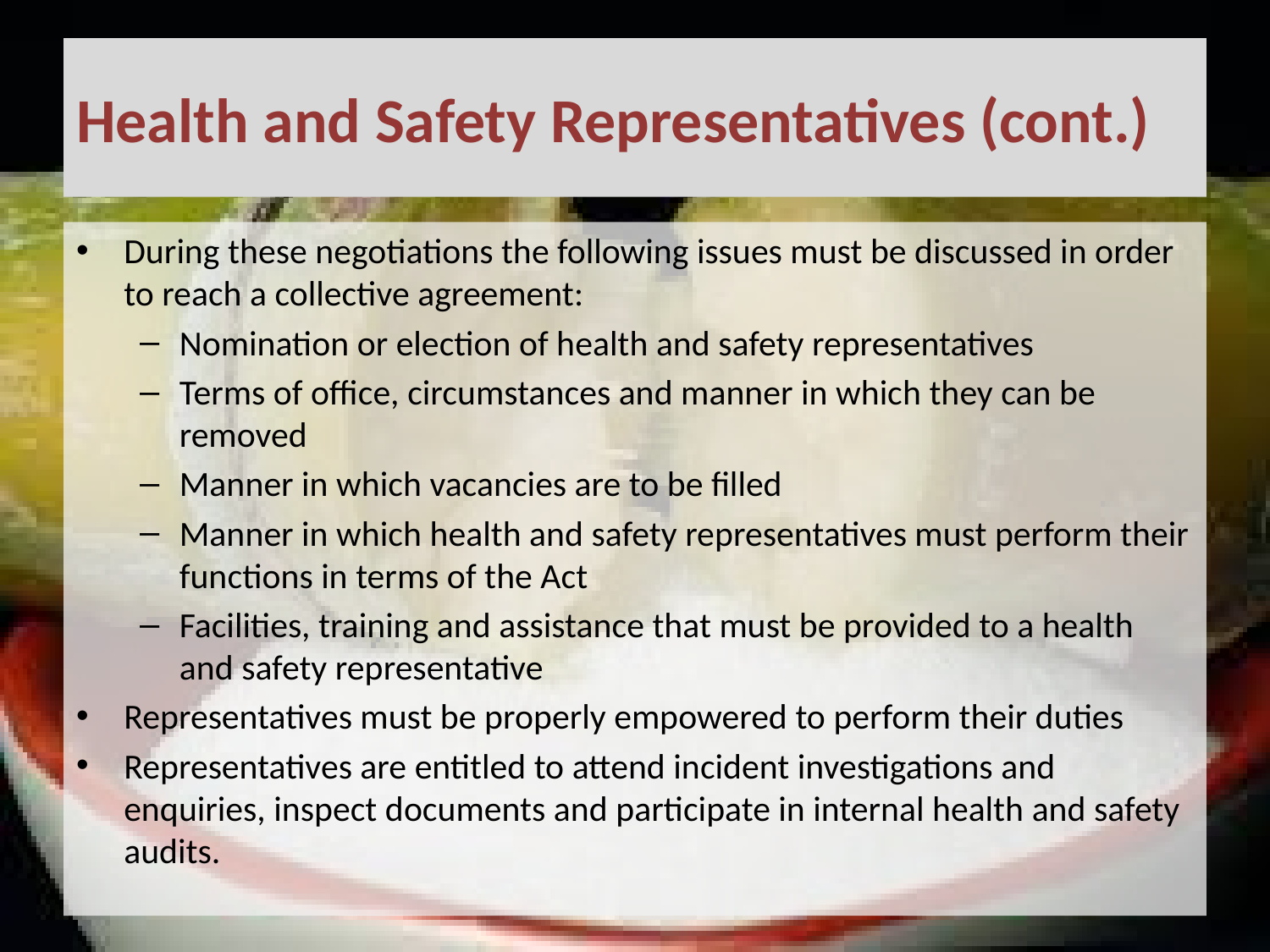

# Health and Safety Representatives (cont.)
During these negotiations the following issues must be discussed in order to reach a collective agreement:
Nomination or election of health and safety representatives
Terms of office, circumstances and manner in which they can be removed
Manner in which vacancies are to be filled
Manner in which health and safety representatives must perform their functions in terms of the Act
Facilities, training and assistance that must be provided to a health and safety representative
Representatives must be properly empowered to perform their duties
Representatives are entitled to attend incident investigations and enquiries, inspect documents and participate in internal health and safety audits.